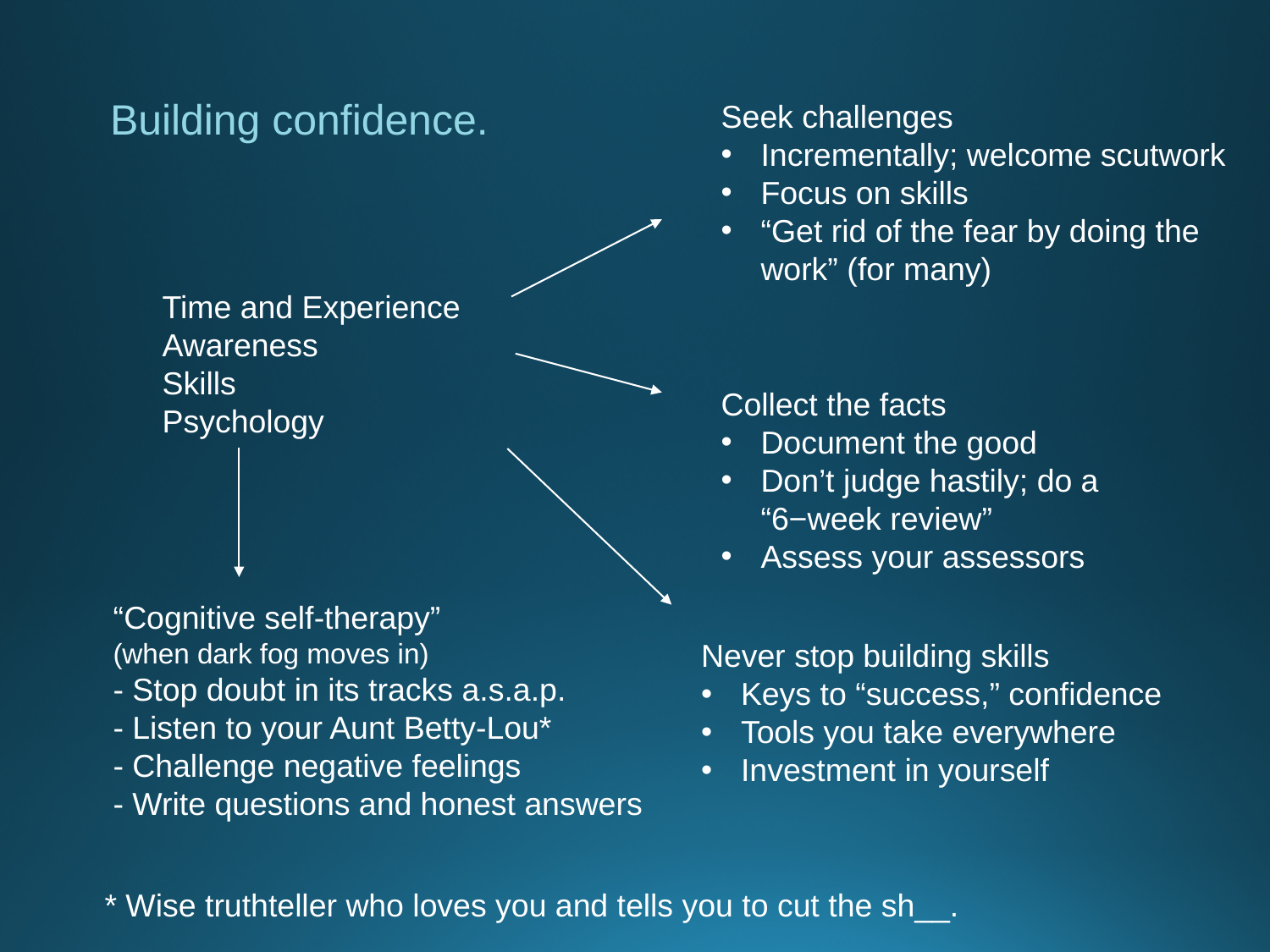

Building confidence.
Seek challenges
Incrementally; welcome scutwork
Focus on skills
“Get rid of the fear by doing the work” (for many)
Time and Experience
Awareness
Skills
Psychology
Collect the facts
Document the good
Don’t judge hastily; do a “6−week review”
Assess your assessors
“Cognitive self-therapy”
(when dark fog moves in)
- Stop doubt in its tracks a.s.a.p.
- Listen to your Aunt Betty-Lou*
- Challenge negative feelings
- Write questions and honest answers
Never stop building skills
Keys to “success,” confidence
Tools you take everywhere
Investment in yourself
* Wise truthteller who loves you and tells you to cut the sh__.